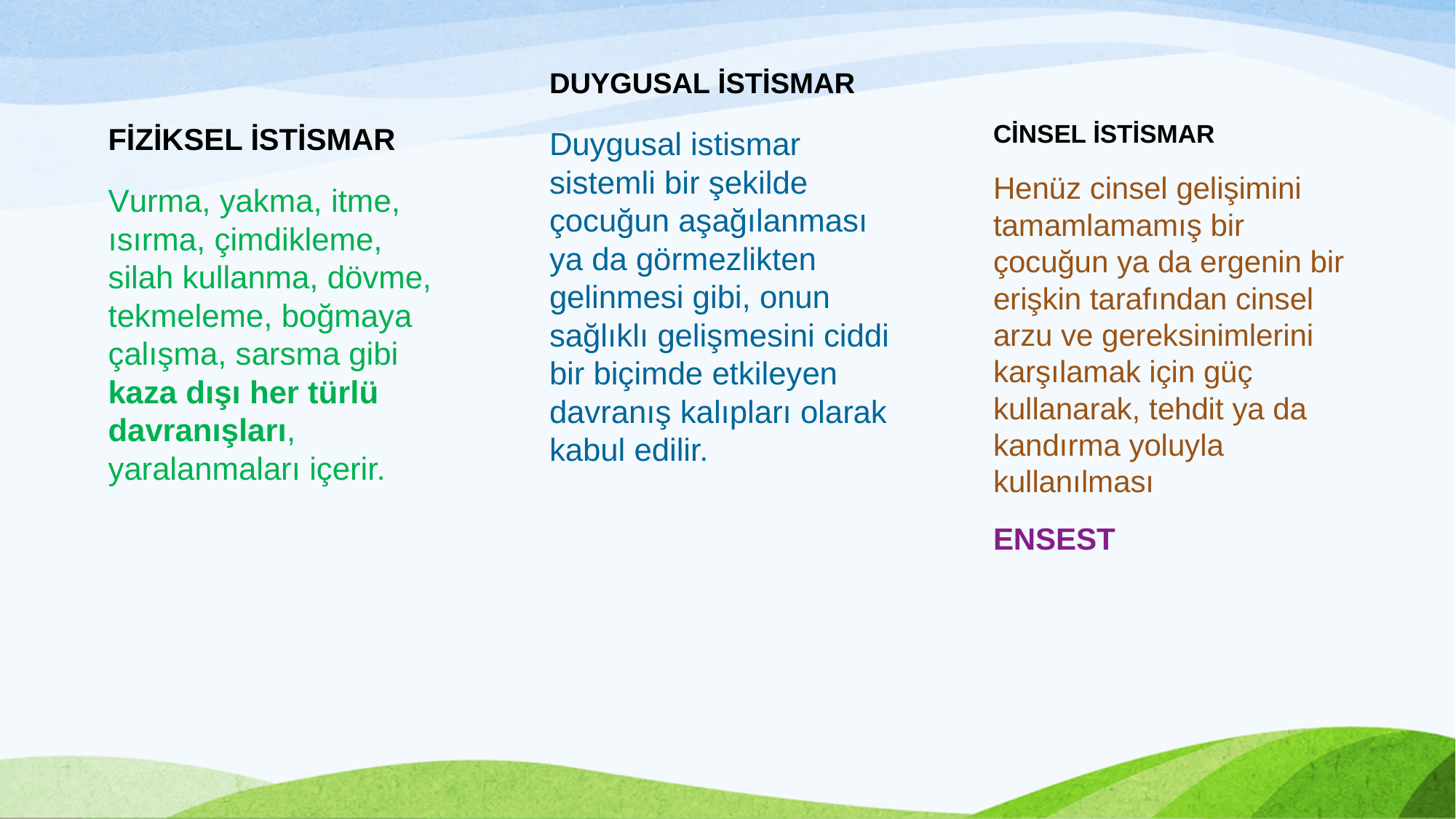

DUYGUSAL İSTİSMAR
Duygusal istismar sistemli bir şekilde çocuğun aşağılanması ya da görmezlikten gelinmesi gibi, onun sağlıklı gelişmesini ciddi bir biçimde etkileyen davranış kalıpları olarak kabul edilir.
CİNSEL İSTİSMAR
Henüz cinsel gelişimini tamamlamamış bir çocuğun ya da ergenin bir erişkin tarafından cinsel arzu ve gereksinimlerini karşılamak için güç kullanarak, tehdit ya da kandırma yoluyla kullanılması
ENSEST
FİZİKSEL İSTİSMAR
Vurma, yakma, itme, ısırma, çimdikleme, silah kullanma, dövme, tekmeleme, boğmaya çalışma, sarsma gibi kaza dışı her türlü davranışları, yaralanmaları içerir.